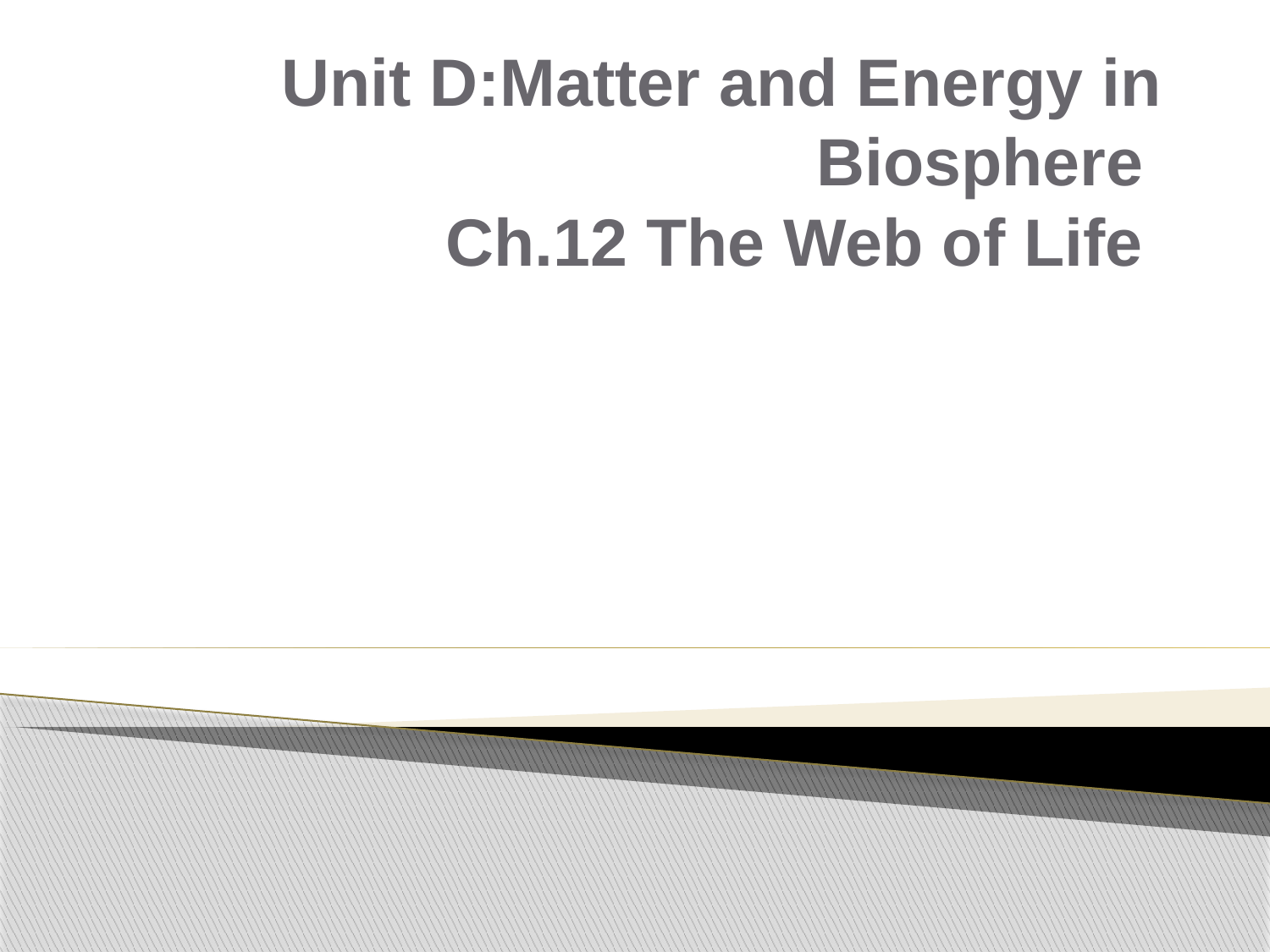

# Unit D:Matter and Energy in Biosphere Ch.12 The Web of Life